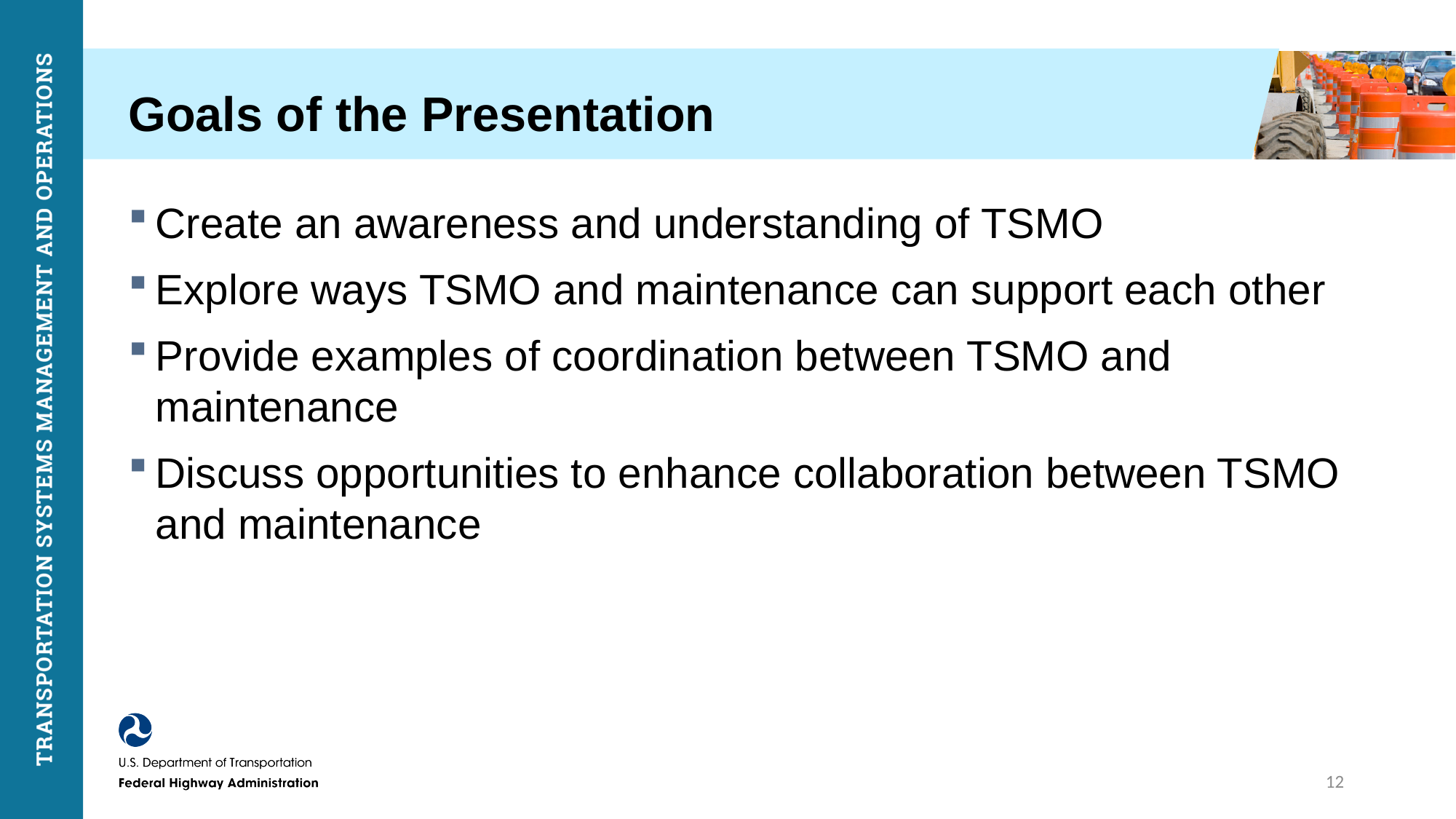

# Goals of the Presentation
Create an awareness and understanding of TSMO
Explore ways TSMO and maintenance can support each other
Provide examples of coordination between TSMO and maintenance
Discuss opportunities to enhance collaboration between TSMO and maintenance

12